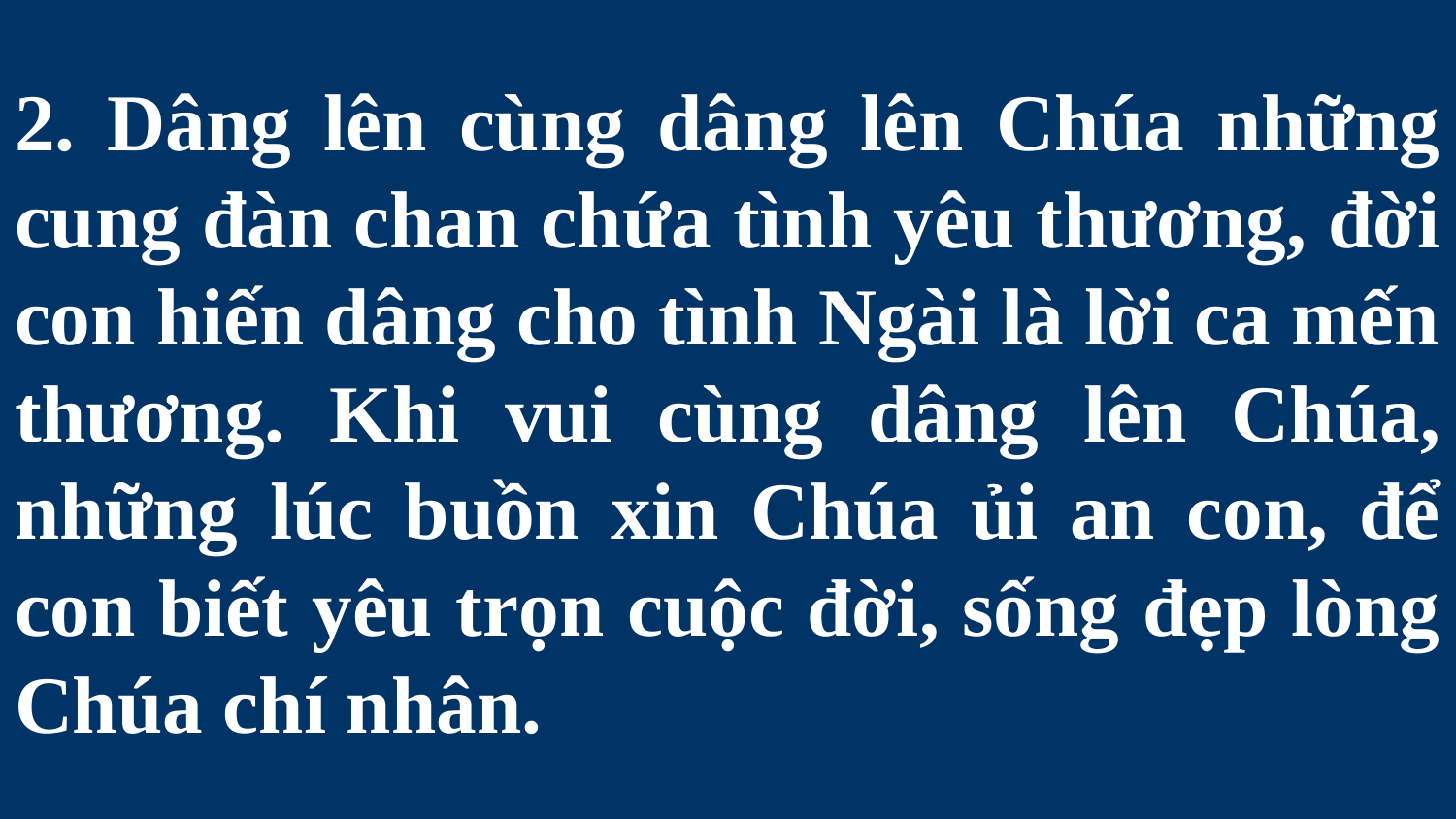

# 2. Dâng lên cùng dâng lên Chúa những cung đàn chan chứa tình yêu thương, đời con hiến dâng cho tình Ngài là lời ca mến thương. Khi vui cùng dâng lên Chúa, những lúc buồn xin Chúa ủi an con, để con biết yêu trọn cuộc đời, sống đẹp lòng Chúa chí nhân.